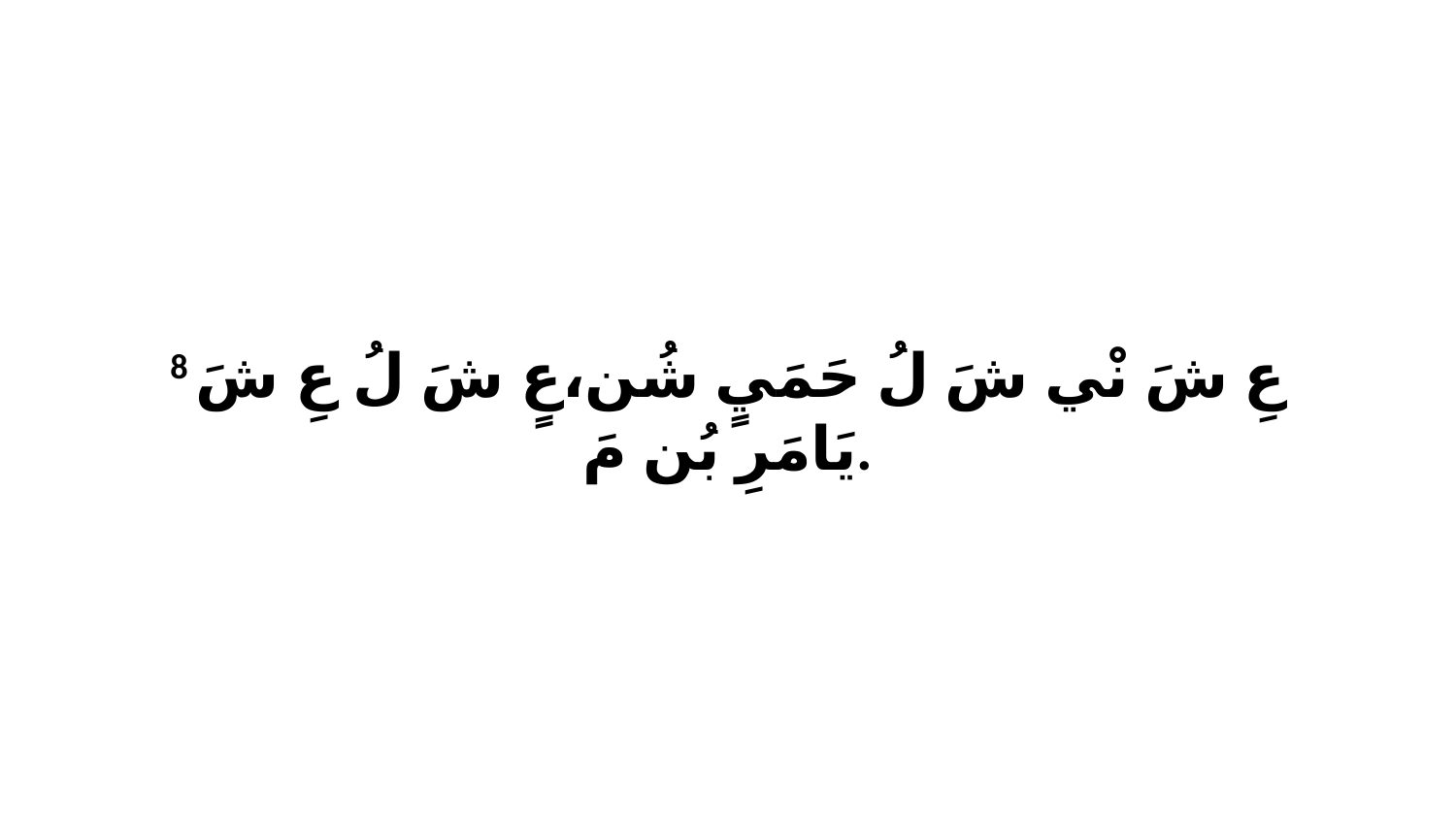

8 عِ شَ نْي شَ لُ حَمَيٍ شُن،عٍ شَ لُ عِ شَ يَامَرِ بُن مَ.